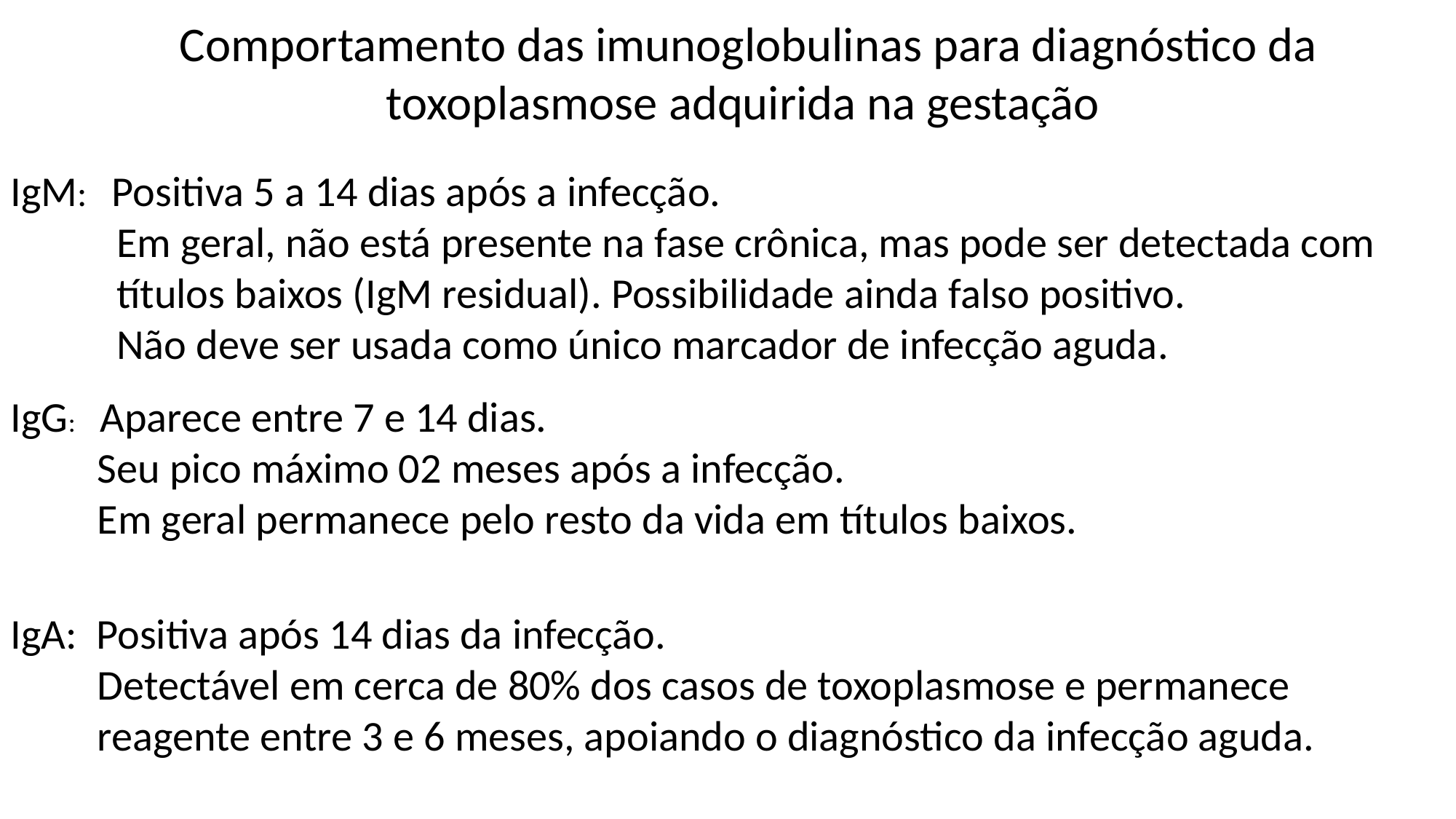

Comportamento das imunoglobulinas para diagnóstico da toxoplasmose adquirida na gestação
IgM:   Positiva 5 a 14 dias após a infecção.
           Em geral, não está presente na fase crônica, mas pode ser detectada com
           títulos baixos (IgM residual). Possibilidade ainda falso positivo.
           Não deve ser usada como único marcador de infecção aguda.
IgG:    Aparece entre 7 e 14 dias.
         Seu pico máximo 02 meses após a infecção.
         Em geral permanece pelo resto da vida em títulos baixos.
IgA:  Positiva após 14 dias da infecção.
         Detectável em cerca de 80% dos casos de toxoplasmose e permanece
         reagente entre 3 e 6 meses, apoiando o diagnóstico da infecção aguda.